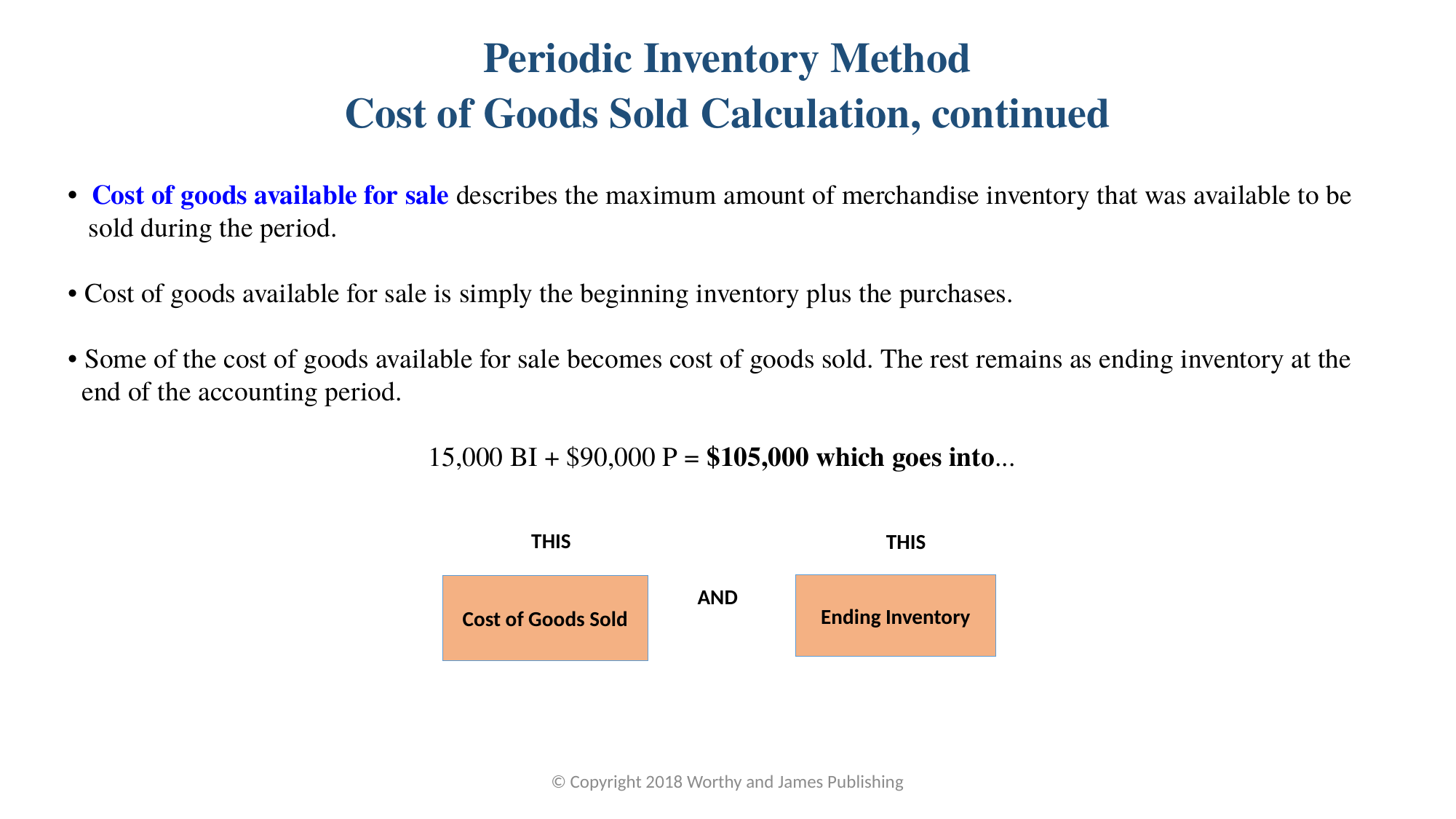

Periodic Inventory Method
Cost of Goods Sold Calculation, continued
•  Cost of goods available for sale describes the maximum amount of merchandise inventory that was available to be sold during the period.

• Cost of goods available for sale is simply the beginning inventory plus the purchases.

• Some of the cost of goods available for sale becomes cost of goods sold. The rest remains as ending inventory at the end of the accounting period.

15,000 BI + $90,000 P = $105,000 which goes into...
THIS
THIS
Ending Inventory
Cost of Goods Sold
 AND
© Copyright 2018 Worthy and James Publishing